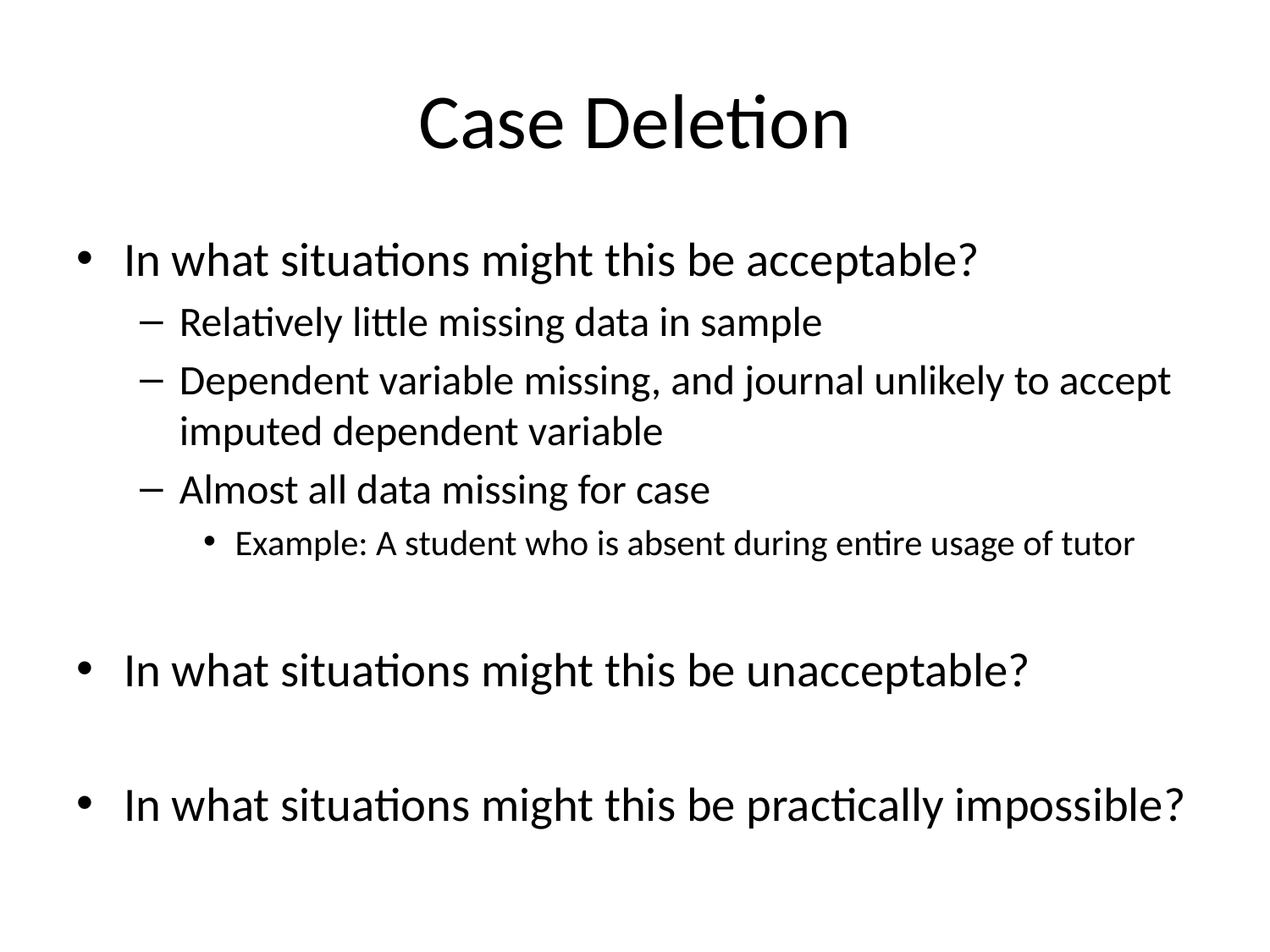

# Case Deletion
In what situations might this be acceptable?
Relatively little missing data in sample
Dependent variable missing, and journal unlikely to accept imputed dependent variable
Almost all data missing for case
Example: A student who is absent during entire usage of tutor

In what situations might this be unacceptable?

In what situations might this be practically impossible?